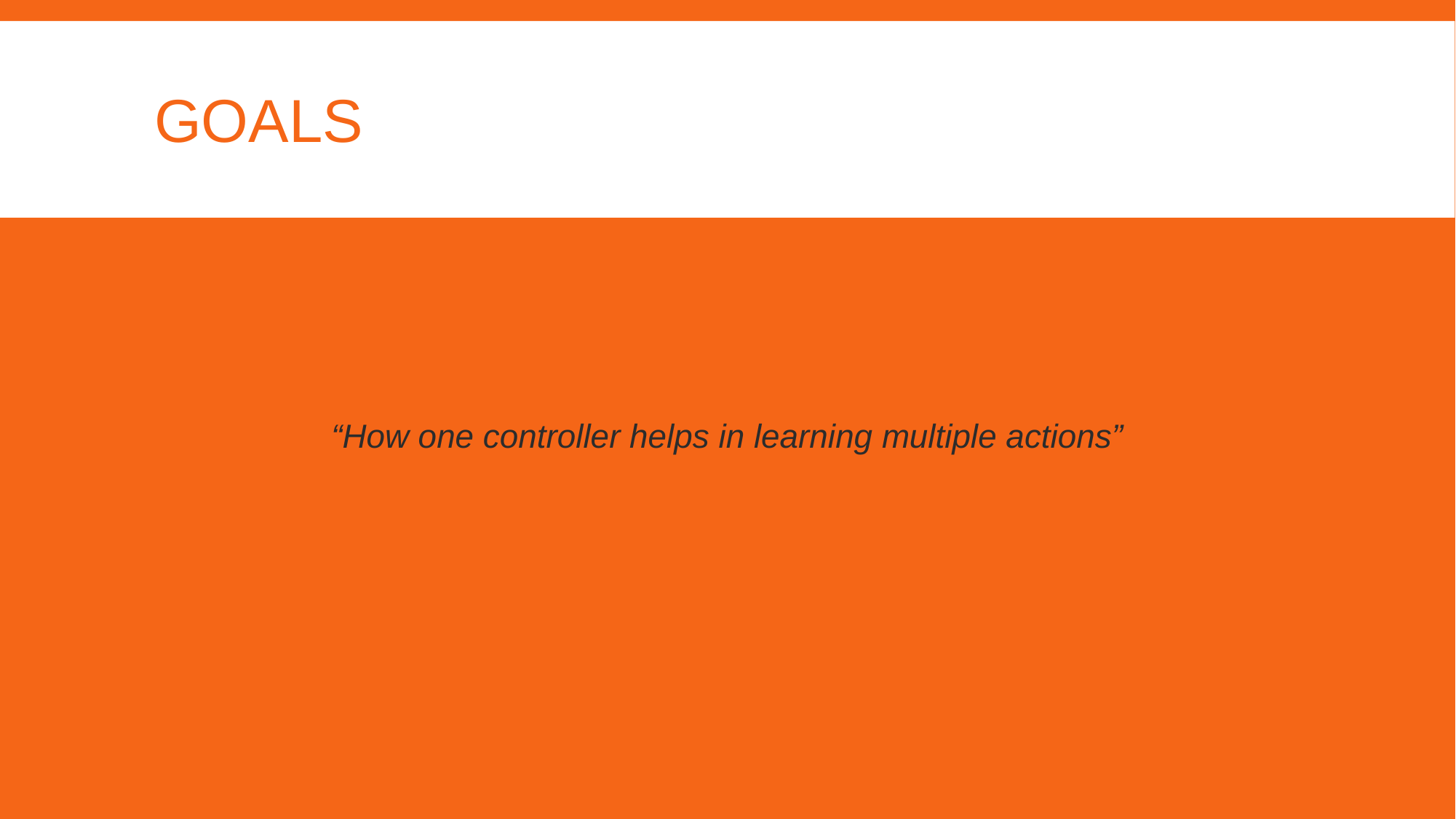

# Goals
“How one controller helps in learning multiple actions”